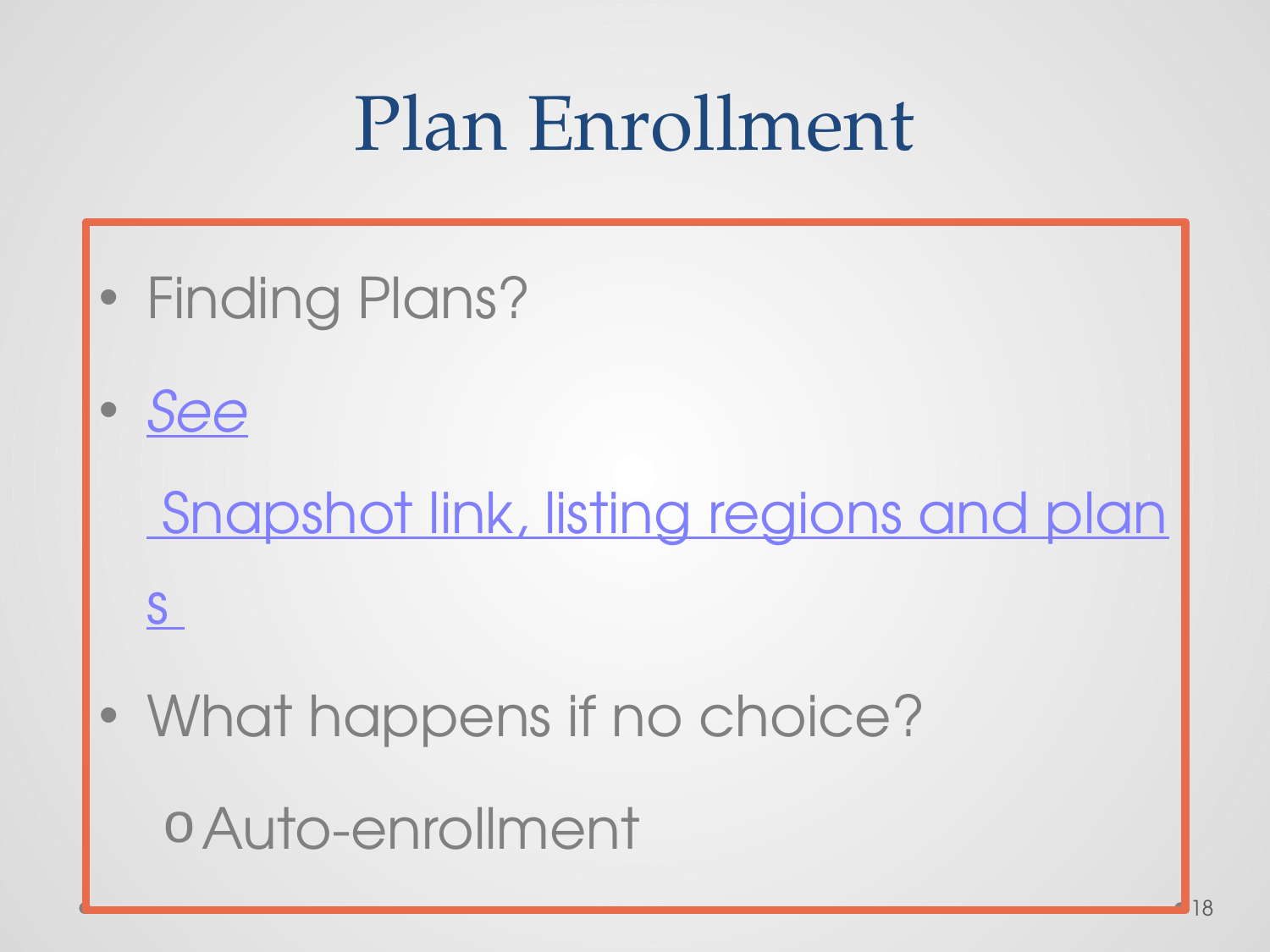

# Plan Enrollment
Finding Plans?
See Snapshot link, listing regions and plans
What happens if no choice?
Auto-enrollment
18